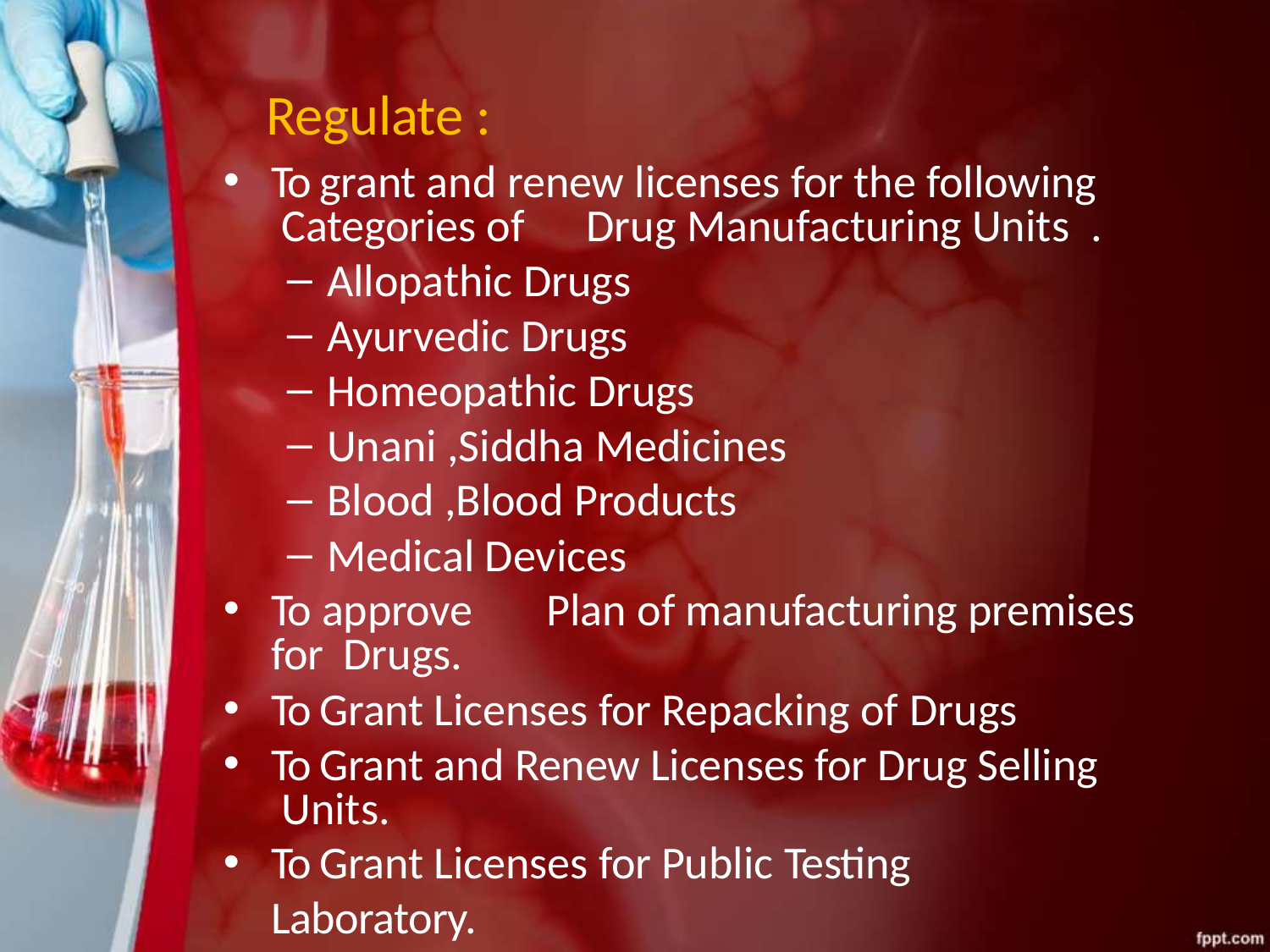

# Regulate :
To grant and renew licenses for the following  Categories of	Drug Manufacturing Units	.
Allopathic Drugs
Ayurvedic Drugs
Homeopathic Drugs
Unani ,Siddha Medicines
Blood ,Blood Products
Medical Devices
To approve	Plan of manufacturing premises for  Drugs.
To Grant Licenses for Repacking of Drugs
To Grant and Renew Licenses for Drug Selling  Units.
To Grant Licenses for Public Testing Laboratory.